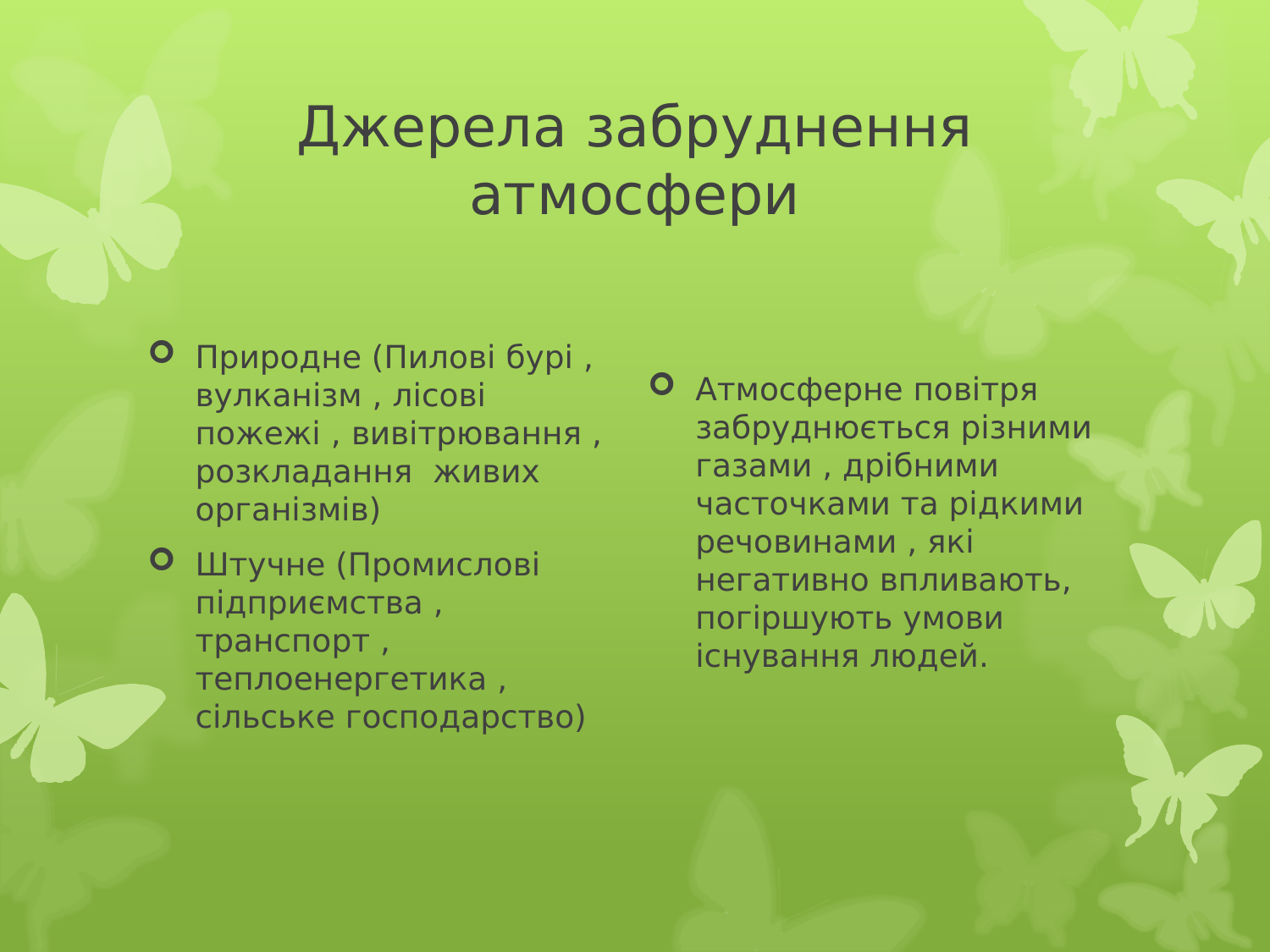

# Джерела забруднення атмосфери
Природне (Пилові бурі , вулканізм , лісові пожежі , вивітрювання , розкладання  живих організмів)
Штучне (Промислові підприємства , транспорт , теплоенергетика , сільське господарство)
Атмосферне повітря забруднюється різними газами , дрібними часточками та рідкими речовинами , які негативно впливають, погіршують умови існування людей.